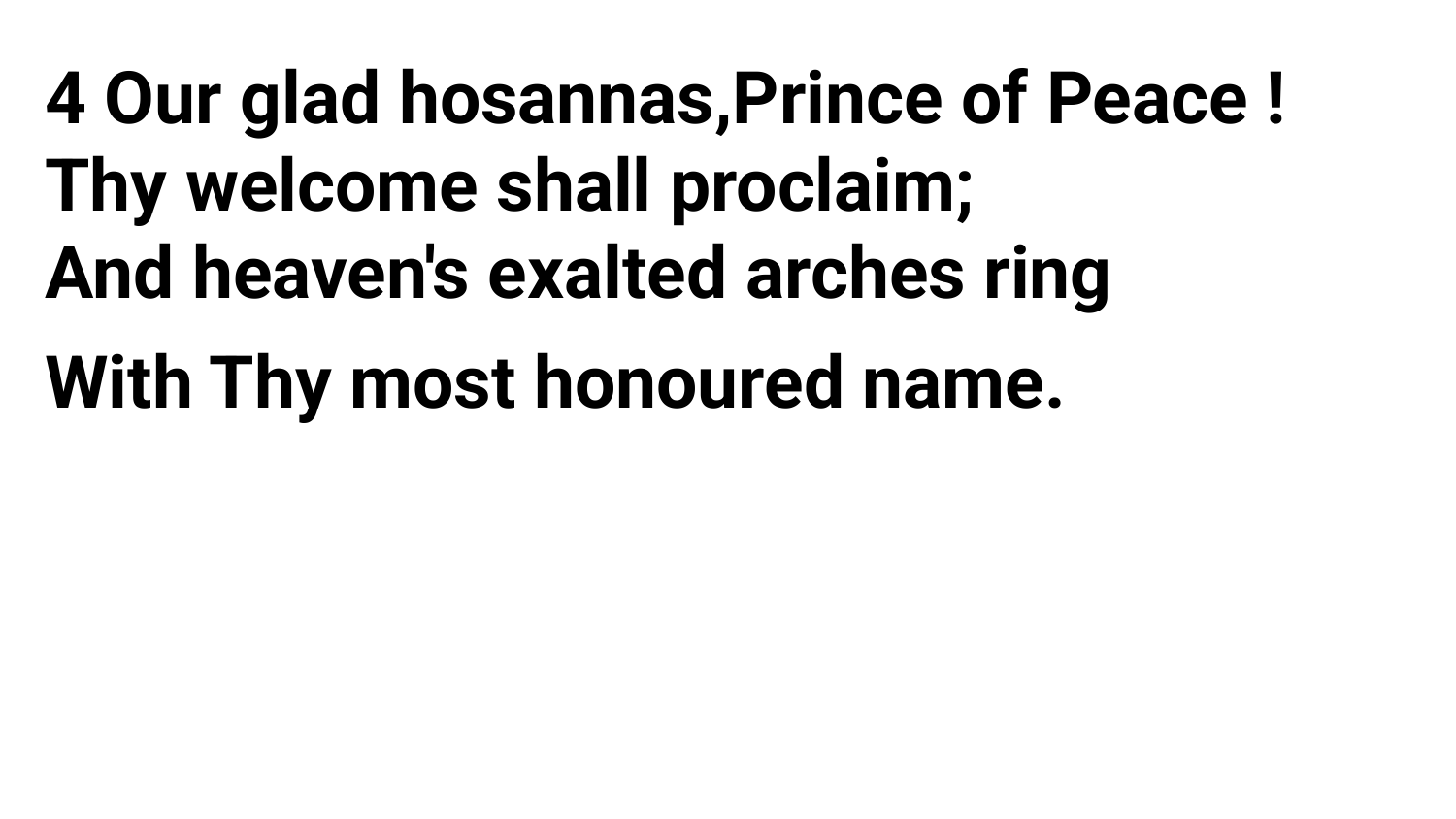

4 Our glad hosannas,Prince of Peace !
Thy welcome shall proclaim;
And heaven's exalted arches ring
With Thy most honoured name.